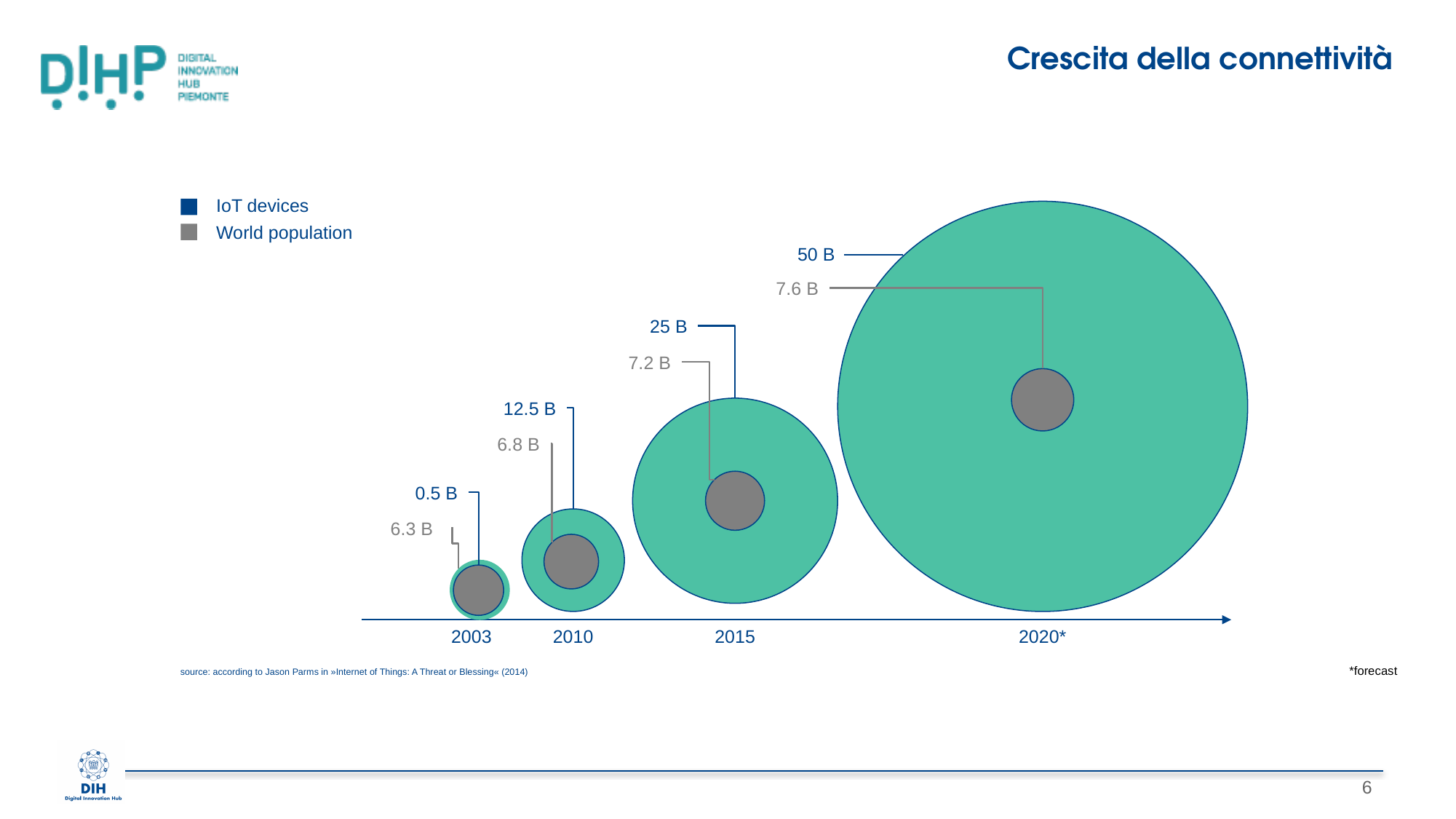

# Crescita della connettività
IoT devices

World population

50 B
7.6 B
25 B
7.2 B

12.5 B

6.8 B

0.5 B

6.3 B

2010
2003
2015
2020*
*forecast
source: according to Jason Parms in »Internet of Things: A Threat or Blessing« (2014)
6